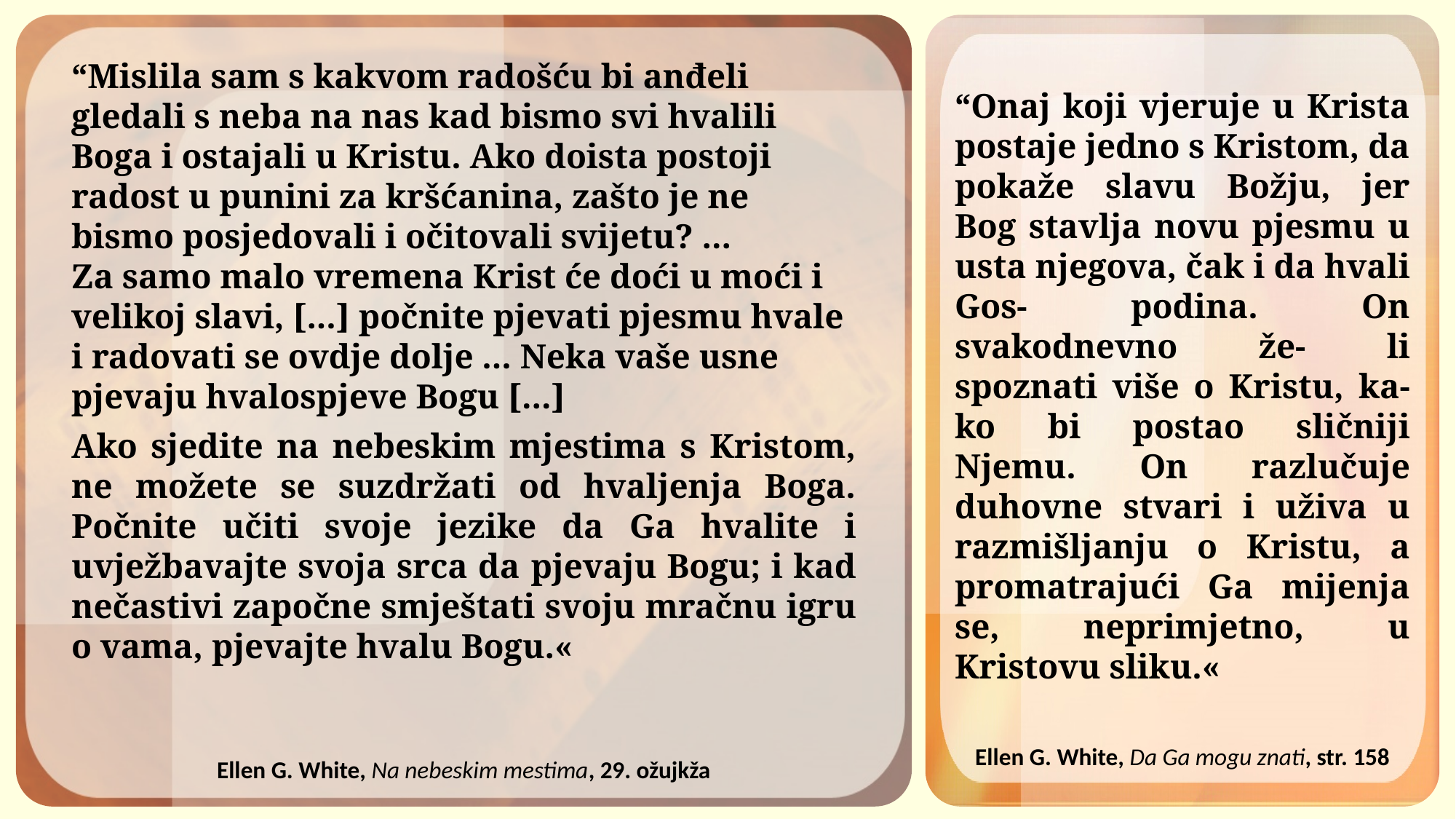

“Mislila sam s kakvom radošću bi anđeli gledali s neba na nas kad bismo svi hvalili Boga i ostajali u Kristu. Ako doista postoji radost u punini za kršćanina, zašto je ne bismo posjedovali i očitovali svijetu? ...
Za samo malo vremena Krist će doći u moći i velikoj slavi, [...] počnite pjevati pjesmu hvale i radovati se ovdje dolje ... Neka vaše usne pjevaju hvalospjeve Bogu [...]
Ako sjedite na nebeskim mjestima s Kristom, ne možete se suzdržati od hvaljenja Boga. Počnite učiti svoje jezike da Ga hvalite i uvježbavajte svoja srca da pjevaju Bogu; i kad nečastivi započne smještati svoju mračnu igru o vama, pjevajte hvalu Bogu.«
“Onaj koji vjeruje u Krista postaje jedno s Kristom, da pokaže slavu Božju, jer Bog stavlja novu pjesmu u usta njegova, čak i da hvali Gos- podina. On svakodnevno že- li spoznati više o Kristu, ka- ko bi postao sličniji Njemu. On razlučuje duhovne stvari i uživa u razmišljanju o Kristu, a promatrajući Ga mijenja se, neprimjetno, u Kristovu sliku.«
Ellen G. White, Da Ga mogu znati, str. 158
Ellen G. White, Na nebeskim mestima, 29. ožujkža